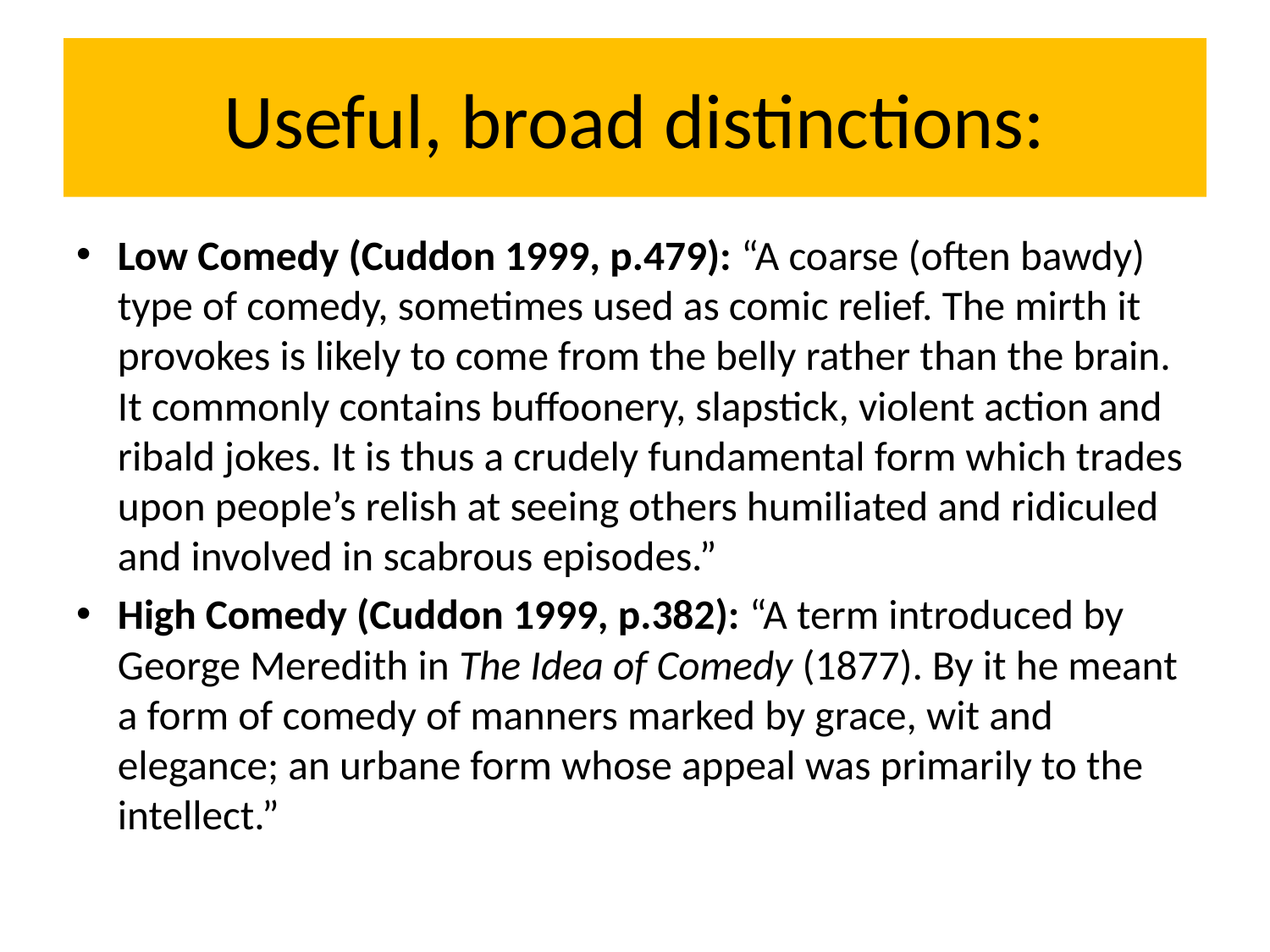

# Useful, broad distinctions:
Low Comedy (Cuddon 1999, p.479): “A coarse (often bawdy) type of comedy, sometimes used as comic relief. The mirth it provokes is likely to come from the belly rather than the brain. It commonly contains buffoonery, slapstick, violent action and ribald jokes. It is thus a crudely fundamental form which trades upon people’s relish at seeing others humiliated and ridiculed and involved in scabrous episodes.”
High Comedy (Cuddon 1999, p.382): “A term introduced by George Meredith in The Idea of Comedy (1877). By it he meant a form of comedy of manners marked by grace, wit and elegance; an urbane form whose appeal was primarily to the intellect.”